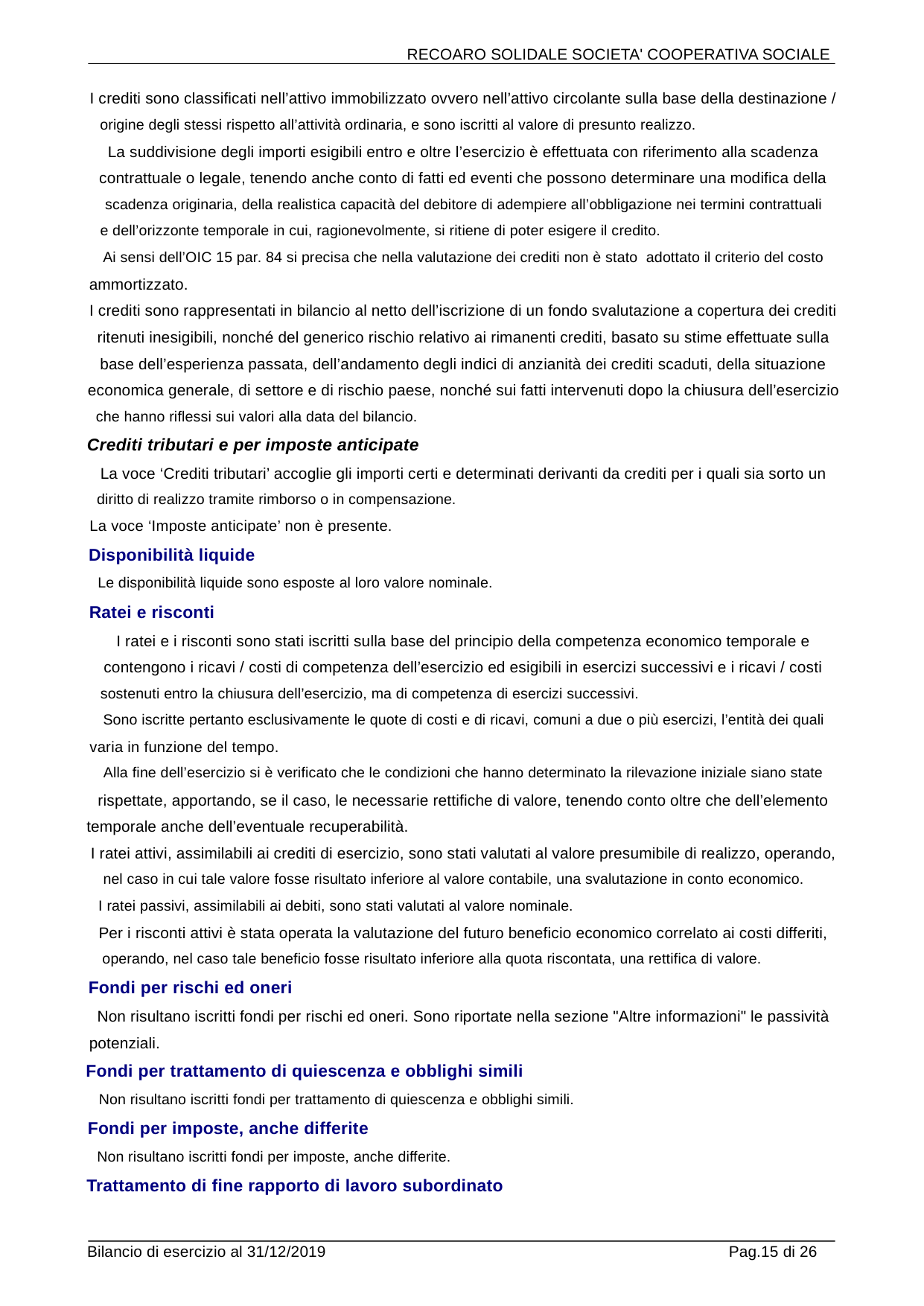

RECOARO SOLIDALE SOCIETA' COOPERATIVA SOCIALE

I crediti sono classificati nell’attivo immobilizzato ovvero nell’attivo circolante sulla base della destinazione /
origine degli stessi rispetto all’attività ordinaria, e sono iscritti al valore di presunto realizzo.
La suddivisione degli importi esigibili entro e oltre l’esercizio è effettuata con riferimento alla scadenza
contrattuale o legale, tenendo anche conto di fatti ed eventi che possono determinare una modifica della
scadenza originaria, della realistica capacità del debitore di adempiere all’obbligazione nei termini contrattuali
e dell’orizzonte temporale in cui, ragionevolmente, si ritiene di poter esigere il credito.
Ai sensi dell’OIC 15 par. 84 si precisa che nella valutazione dei crediti non è stato  adottato il criterio del costo
ammortizzato.
I crediti sono rappresentati in bilancio al netto dell’iscrizione di un fondo svalutazione a copertura dei crediti
ritenuti inesigibili, nonché del generico rischio relativo ai rimanenti crediti, basato su stime effettuate sulla
base dell’esperienza passata, dell’andamento degli indici di anzianità dei crediti scaduti, della situazione
economica generale, di settore e di rischio paese, nonché sui fatti intervenuti dopo la chiusura dell’esercizio
che hanno riflessi sui valori alla data del bilancio.
Crediti tributari e per imposte anticipate
La voce ‘Crediti tributari’ accoglie gli importi certi e determinati derivanti da crediti per i quali sia sorto un
diritto di realizzo tramite rimborso o in compensazione.
La voce ‘Imposte anticipate’ non è presente.
Disponibilità liquide
Le disponibilità liquide sono esposte al loro valore nominale.
Ratei e risconti
I ratei e i risconti sono stati iscritti sulla base del principio della competenza economico temporale e
contengono i ricavi / costi di competenza dell’esercizio ed esigibili in esercizi successivi e i ricavi / costi
sostenuti entro la chiusura dell’esercizio, ma di competenza di esercizi successivi.
Sono iscritte pertanto esclusivamente le quote di costi e di ricavi, comuni a due o più esercizi, l’entità dei quali
varia in funzione del tempo.
Alla fine dell’esercizio si è verificato che le condizioni che hanno determinato la rilevazione iniziale siano state
rispettate, apportando, se il caso, le necessarie rettifiche di valore, tenendo conto oltre che dell’elemento
temporale anche dell’eventuale recuperabilità.
I ratei attivi, assimilabili ai crediti di esercizio, sono stati valutati al valore presumibile di realizzo, operando,
nel caso in cui tale valore fosse risultato inferiore al valore contabile, una svalutazione in conto economico.
I ratei passivi, assimilabili ai debiti, sono stati valutati al valore nominale.
Per i risconti attivi è stata operata la valutazione del futuro beneficio economico correlato ai costi differiti,
operando, nel caso tale beneficio fosse risultato inferiore alla quota riscontata, una rettifica di valore.
Fondi per rischi ed oneri
Non risultano iscritti fondi per rischi ed oneri. Sono riportate nella sezione "Altre informazioni" le passività
potenziali.
Fondi per trattamento di quiescenza e obblighi simili
Non risultano iscritti fondi per trattamento di quiescenza e obblighi simili.
Fondi per imposte, anche differite
Non risultano iscritti fondi per imposte, anche differite.
Trattamento di fine rapporto di lavoro subordinato

Bilancio di esercizio al 31/12/2019
Pag.15 di 26